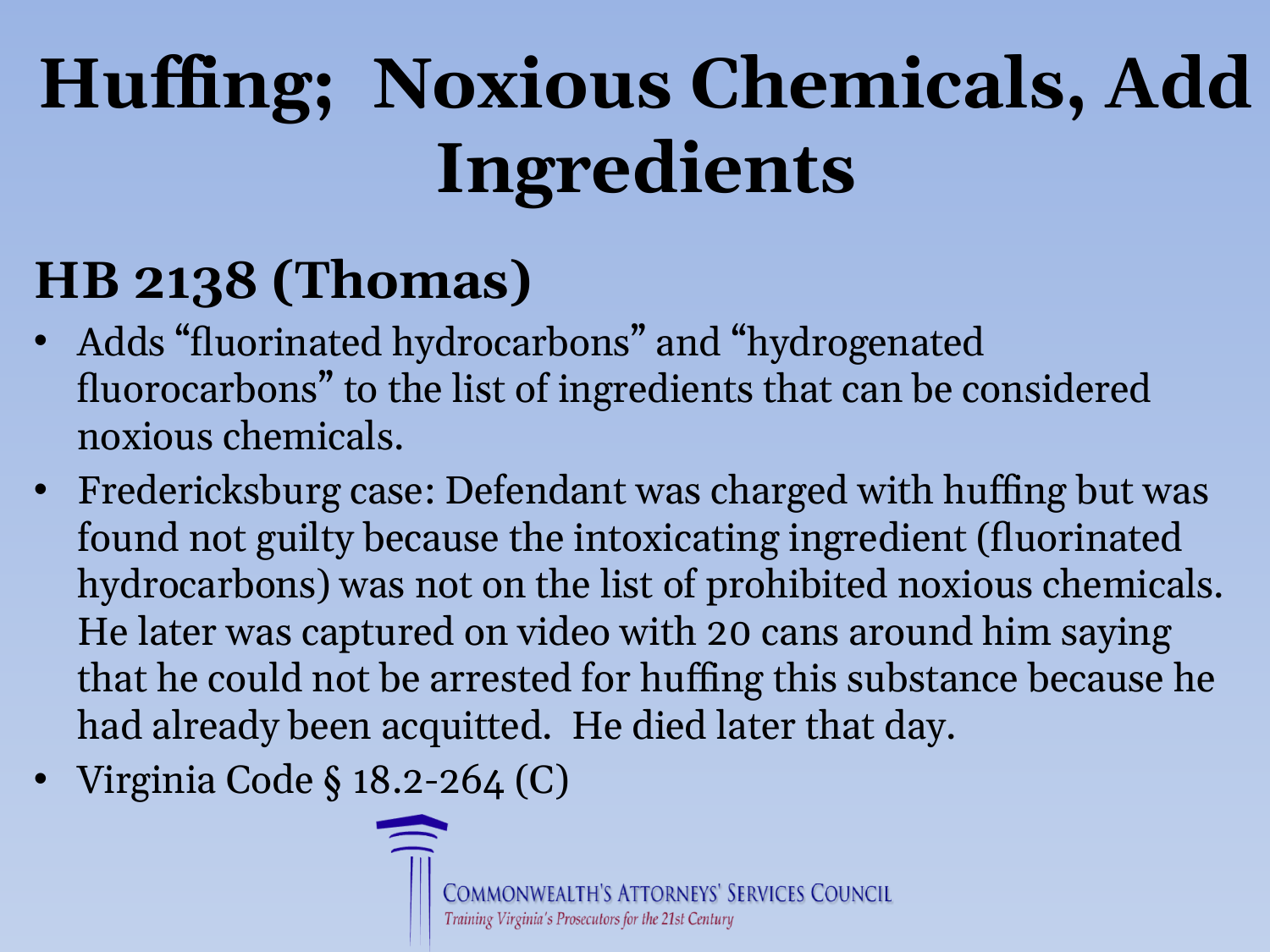

# Huffing;  Noxious Chemicals, Add Ingredients

HB 2138 (Thomas)
Adds “fluorinated hydrocarbons” and “hydrogenated fluorocarbons” to the list of ingredients that can be considered noxious chemicals.
Fredericksburg case: Defendant was charged with huffing but was found not guilty because the intoxicating ingredient (fluorinated hydrocarbons) was not on the list of prohibited noxious chemicals. He later was captured on video with 20 cans around him saying that he could not be arrested for huffing this substance because he had already been acquitted.  He died later that day.
Virginia Code § 18.2-264 (C)